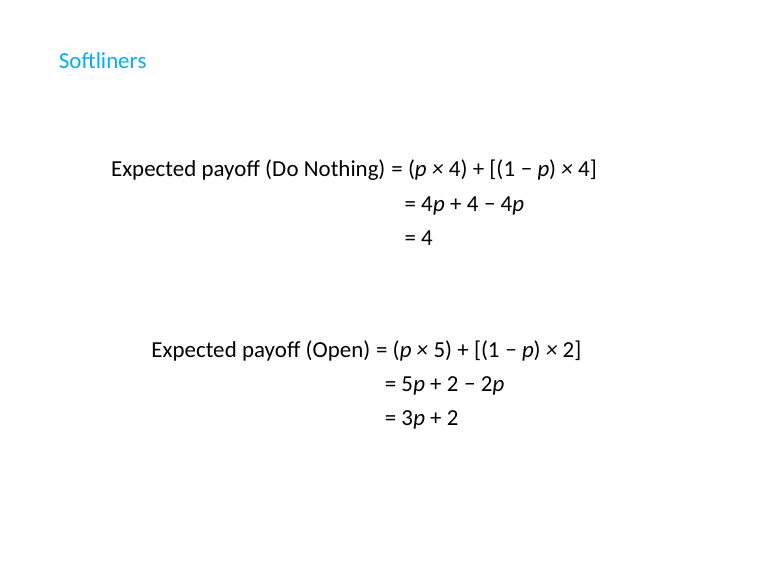

# Softliners
Expected payoff (Do Nothing) = (p × 4) + [(1 − p) × 4]
= 4p + 4 − 4p
= 4
Expected payoff (Open) = (p × 5) + [(1 − p) × 2]
= 5p + 2 − 2p
= 3p + 2